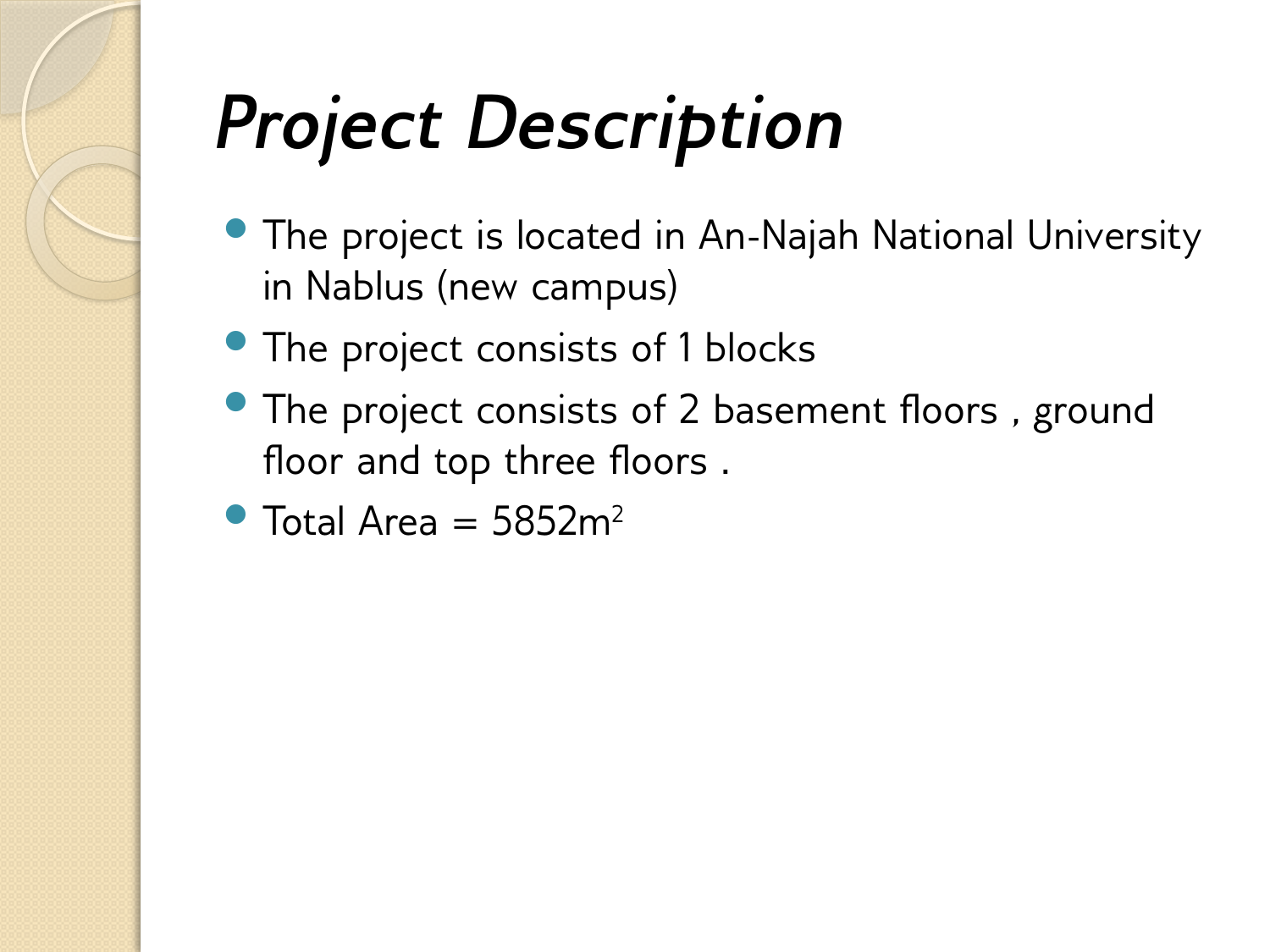

# Project Description
The project is located in An-Najah National University in Nablus (new campus)
The project consists of 1 blocks
The project consists of 2 basement floors , ground floor and top three floors .
Total Area = 5852m2